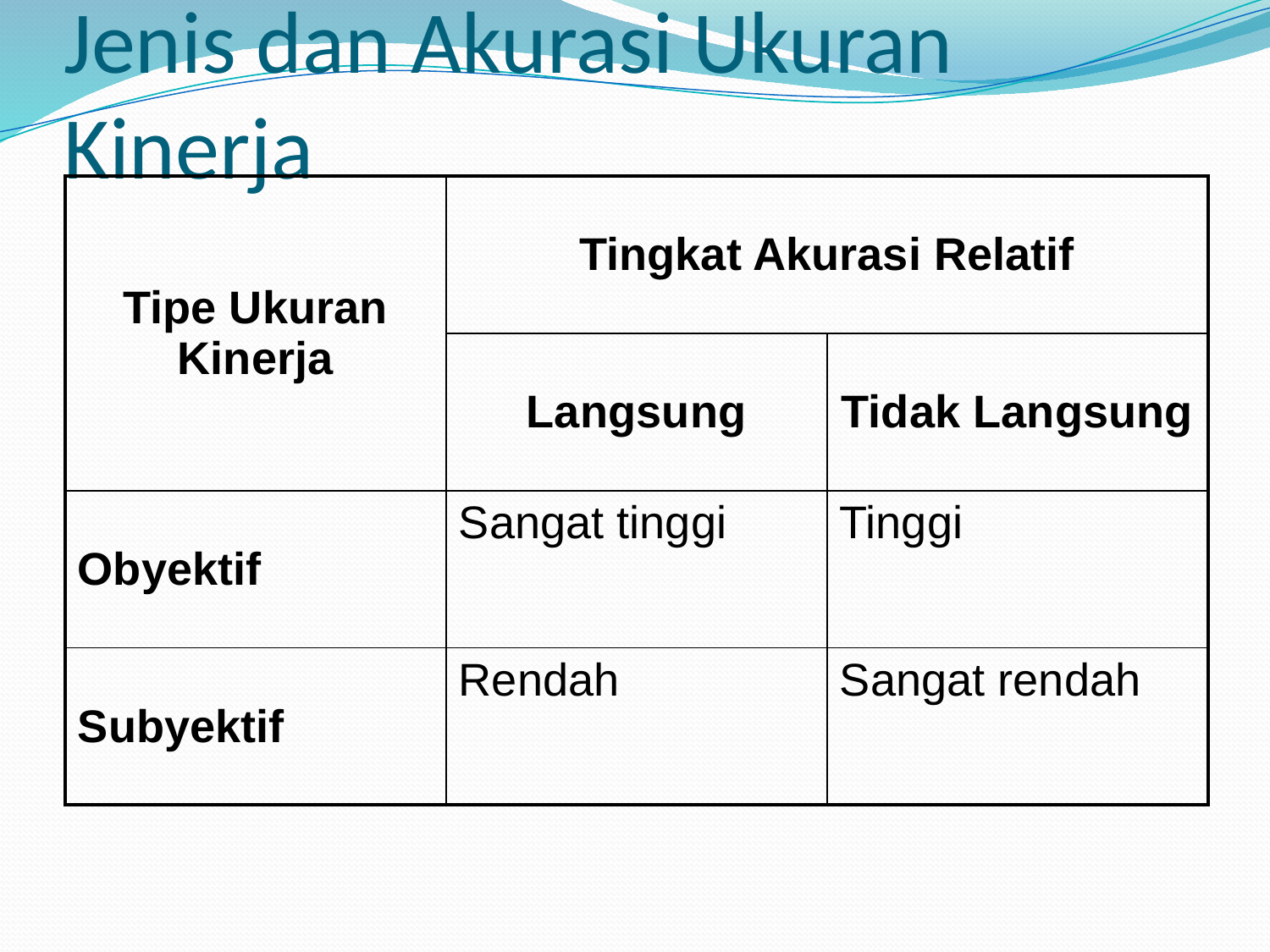

# Jenis dan Akurasi Ukuran Kinerja
| Tipe Ukuran Kinerja | Tingkat Akurasi Relatif |  |
| --- | --- | --- |
|  | Langsung | Tidak Langsung |
| Obyektif | Sangat tinggi | Tinggi |
| Subyektif | Rendah | Sangat rendah |